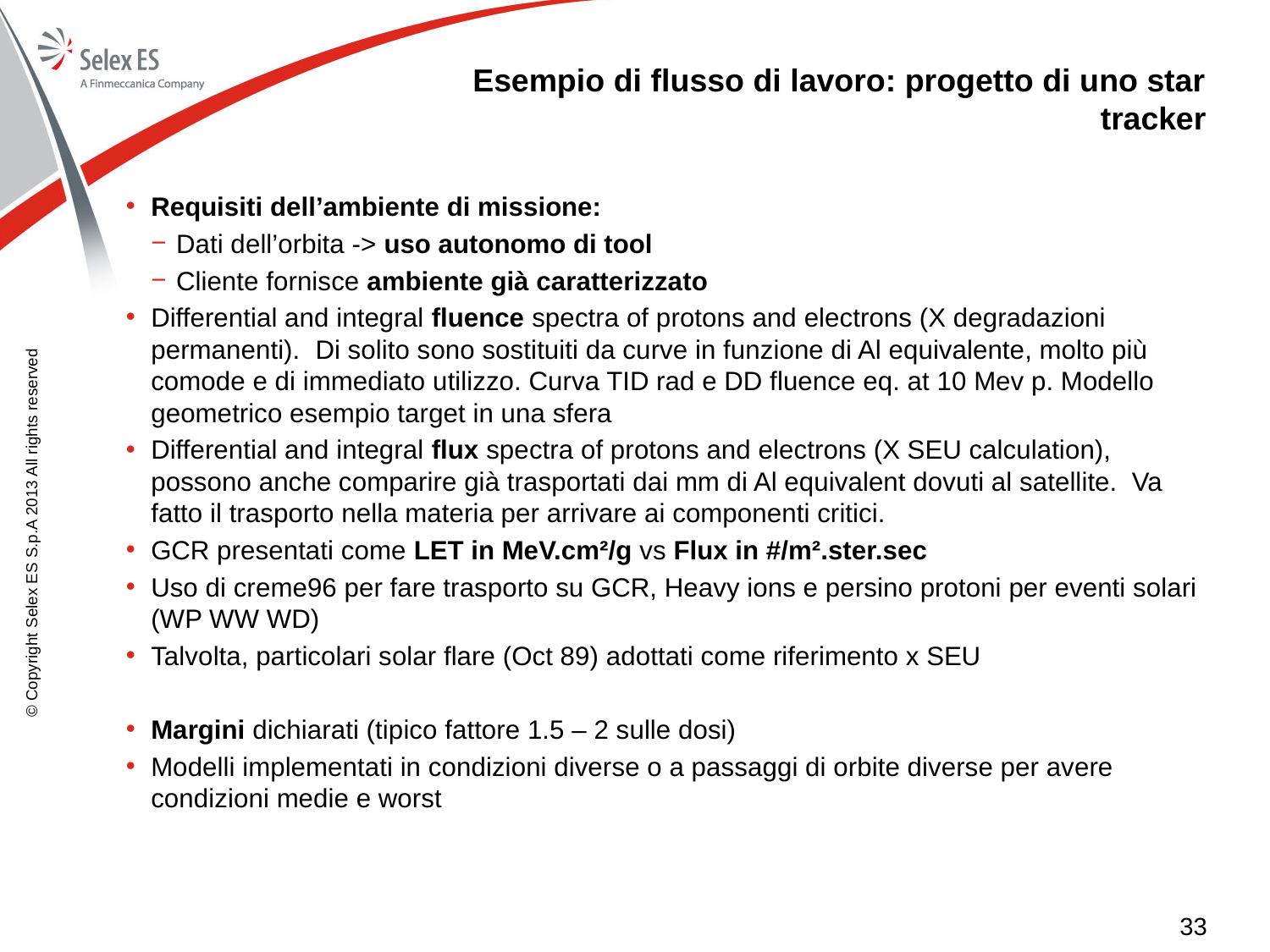

# Esempio di flusso di lavoro: progetto di uno star tracker
Requisiti dell’ambiente di missione:
Dati dell’orbita -> uso autonomo di tool
Cliente fornisce ambiente già caratterizzato
Differential and integral fluence spectra of protons and electrons (X degradazioni permanenti).  Di solito sono sostituiti da curve in funzione di Al equivalente, molto più comode e di immediato utilizzo. Curva TID rad e DD fluence eq. at 10 Mev p. Modello geometrico esempio target in una sfera
Differential and integral flux spectra of protons and electrons (X SEU calculation), possono anche comparire già trasportati dai mm di Al equivalent dovuti al satellite.  Va fatto il trasporto nella materia per arrivare ai componenti critici.
GCR presentati come LET in MeV.cm²/g vs Flux in #/m².ster.sec
Uso di creme96 per fare trasporto su GCR, Heavy ions e persino protoni per eventi solari (WP WW WD)
Talvolta, particolari solar flare (Oct 89) adottati come riferimento x SEU

Margini dichiarati (tipico fattore 1.5 – 2 sulle dosi)
Modelli implementati in condizioni diverse o a passaggi di orbite diverse per avere condizioni medie e worst
© Copyright Selex ES S.p.A 2013 All rights reserved
33